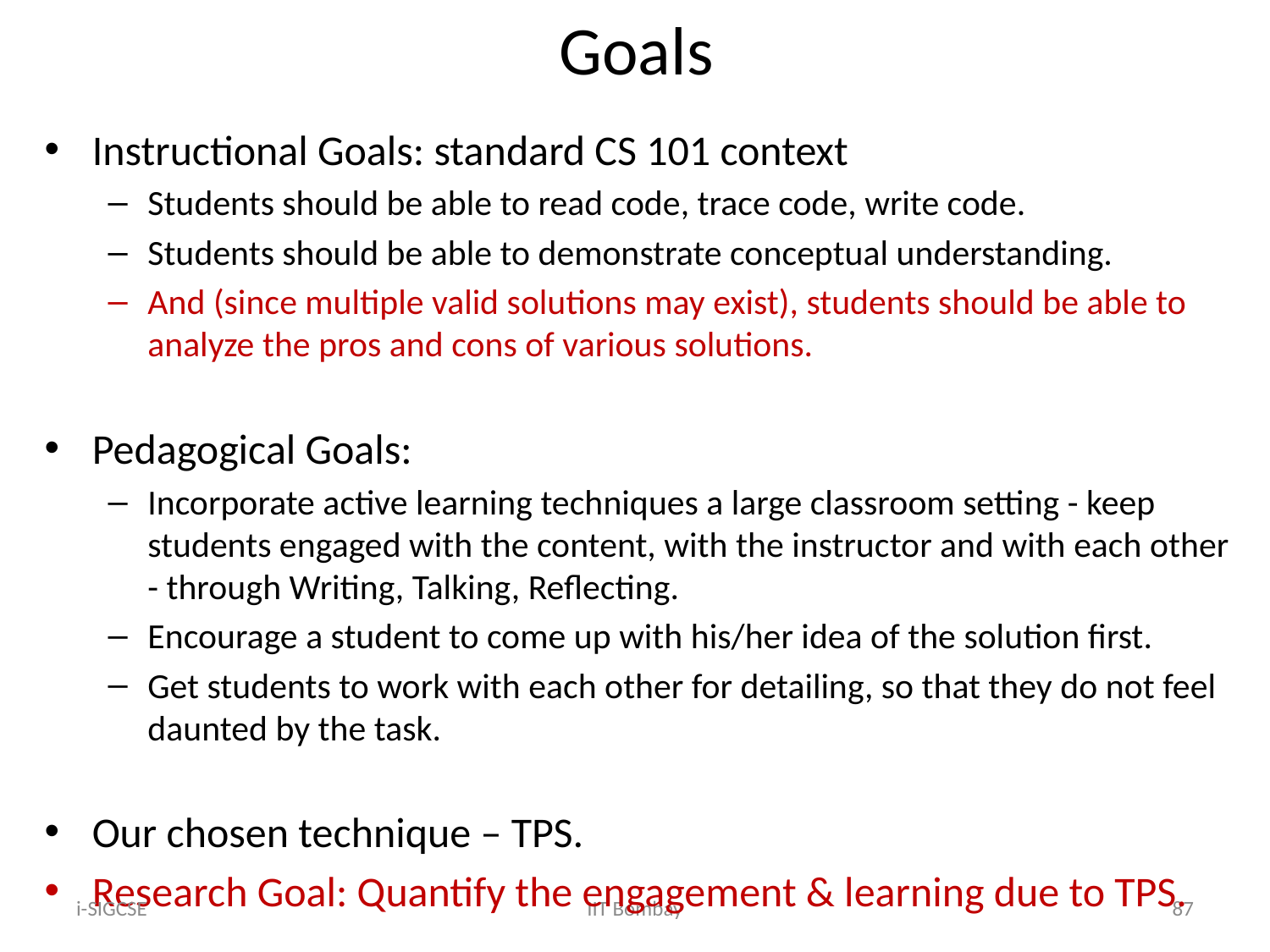

# Goals
Instructional Goals: standard CS 101 context
Students should be able to read code, trace code, write code.
Students should be able to demonstrate conceptual understanding.
And (since multiple valid solutions may exist), students should be able to analyze the pros and cons of various solutions.

Pedagogical Goals:
Incorporate active learning techniques a large classroom setting - keep students engaged with the content, with the instructor and with each other - through Writing, Talking, Reflecting.
Encourage a student to come up with his/her idea of the solution first.
Get students to work with each other for detailing, so that they do not feel daunted by the task.

Our chosen technique – TPS.
Research Goal: Quantify the engagement & learning due to TPS.
i-SIGCSE
IIT Bombay
87